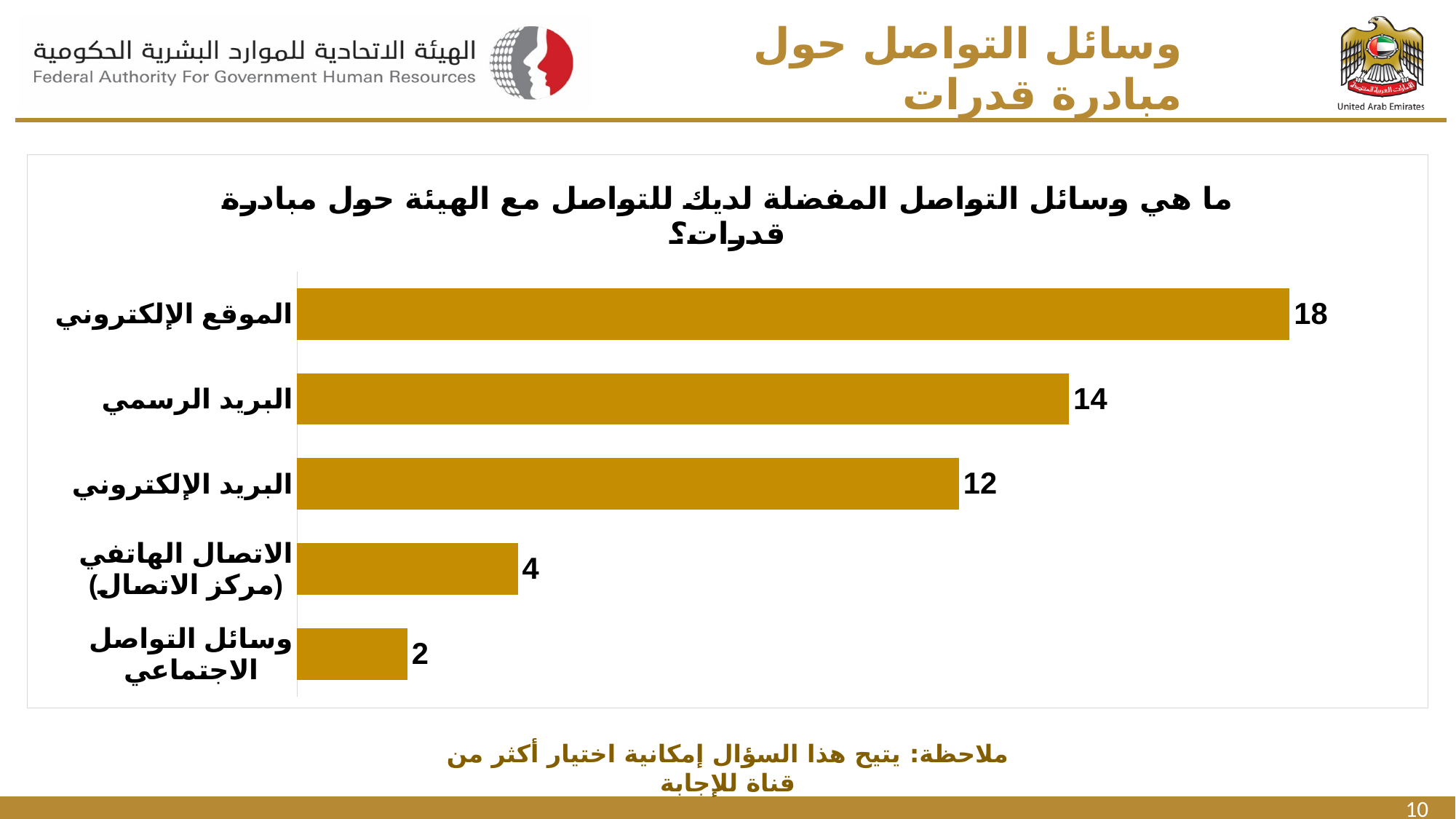

# وسائل التواصل حول مبادرة قدرات

### Chart: ما هي وسائل التواصل المفضلة لديك للتواصل مع الهيئة حول مبادرة قدرات؟

| Category |  |
|---|---|
| الموقع الإلكتروني | 18.0 |
| البريد الرسمي | 14.0 |
| البريد الإلكتروني | 12.0 |
| الاتصال الهاتفي (مركز الاتصال) | 4.0 |
| وسائل التواصل الاجتماعي | 2.0 |
ملاحظة: يتيح هذا السؤال إمكانية اختيار أكثر من قناة للإجابة